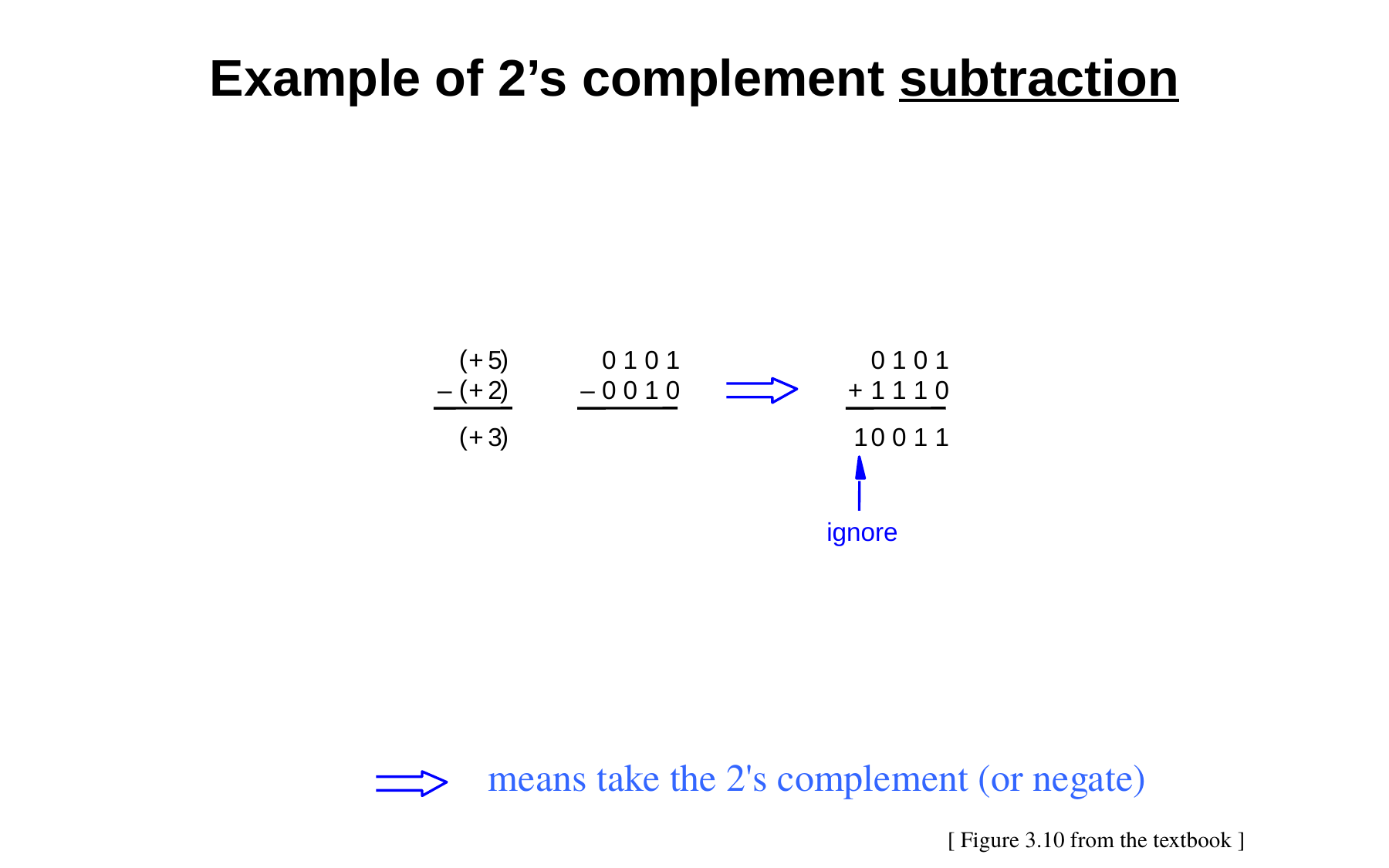

Example of 2’s complement subtraction
(
)
+
5
0 1 0 1
0 1 0 1
(
)
–
+
2
–
+
0 0 1 0
1 1 1 0

(
)
+
3
1
0 0 1 1

ignore
means take the 2's complement (or negate)

[ Figure 3.10 from the textbook ]